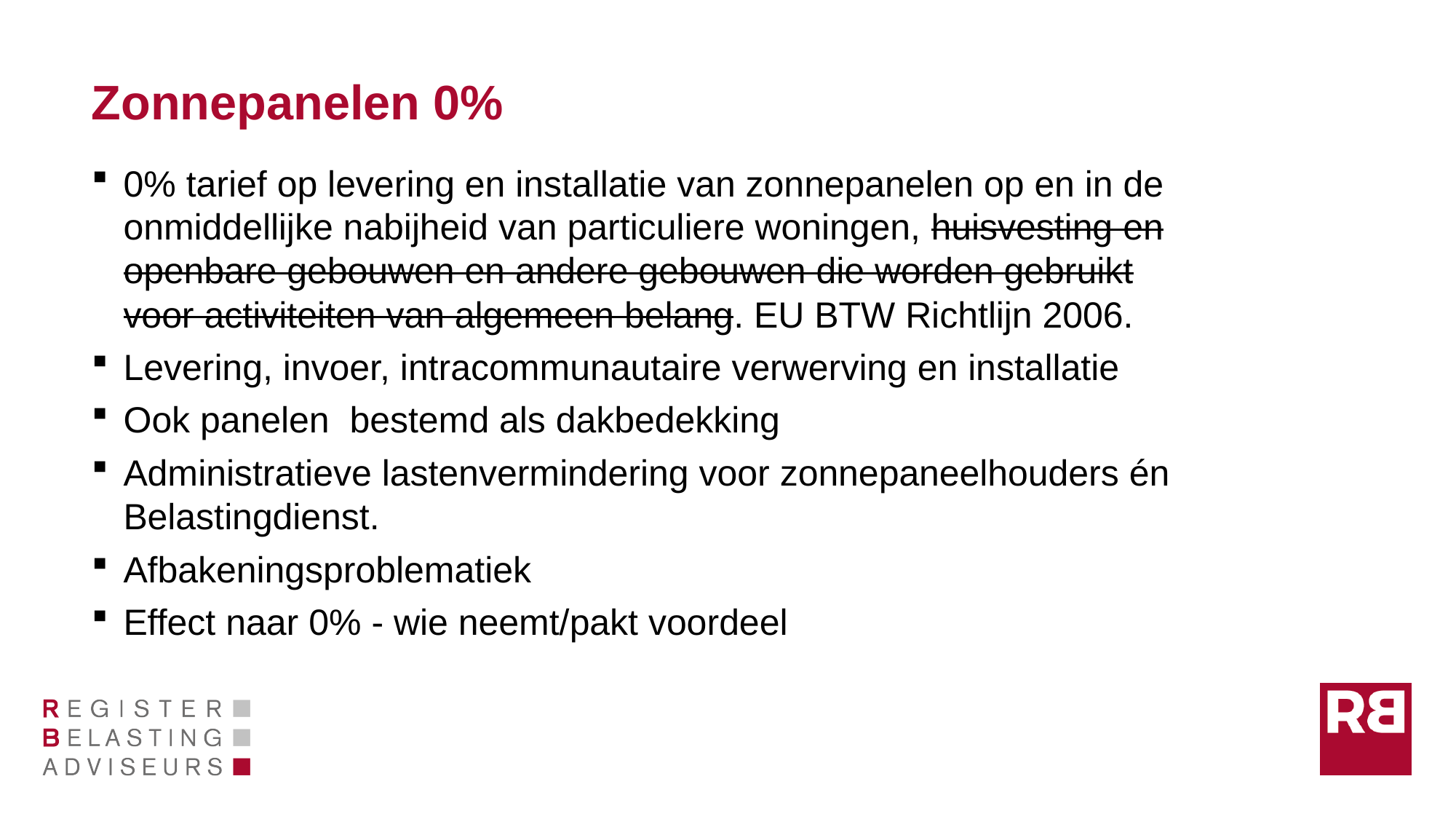

# Zonnepanelen 0%
0% tarief op levering en installatie van zonnepanelen op en in de onmiddellijke nabijheid van particuliere woningen, huisvesting en openbare gebouwen en andere gebouwen die worden gebruikt voor activiteiten van algemeen belang. EU BTW Richtlijn 2006.
Levering, invoer, intracommunautaire verwerving en installatie
Ook panelen  bestemd als dakbedekking
Administratieve lastenvermindering voor zonnepaneelhouders én Belastingdienst.
Afbakeningsproblematiek
Effect naar 0% - wie neemt/pakt voordeel